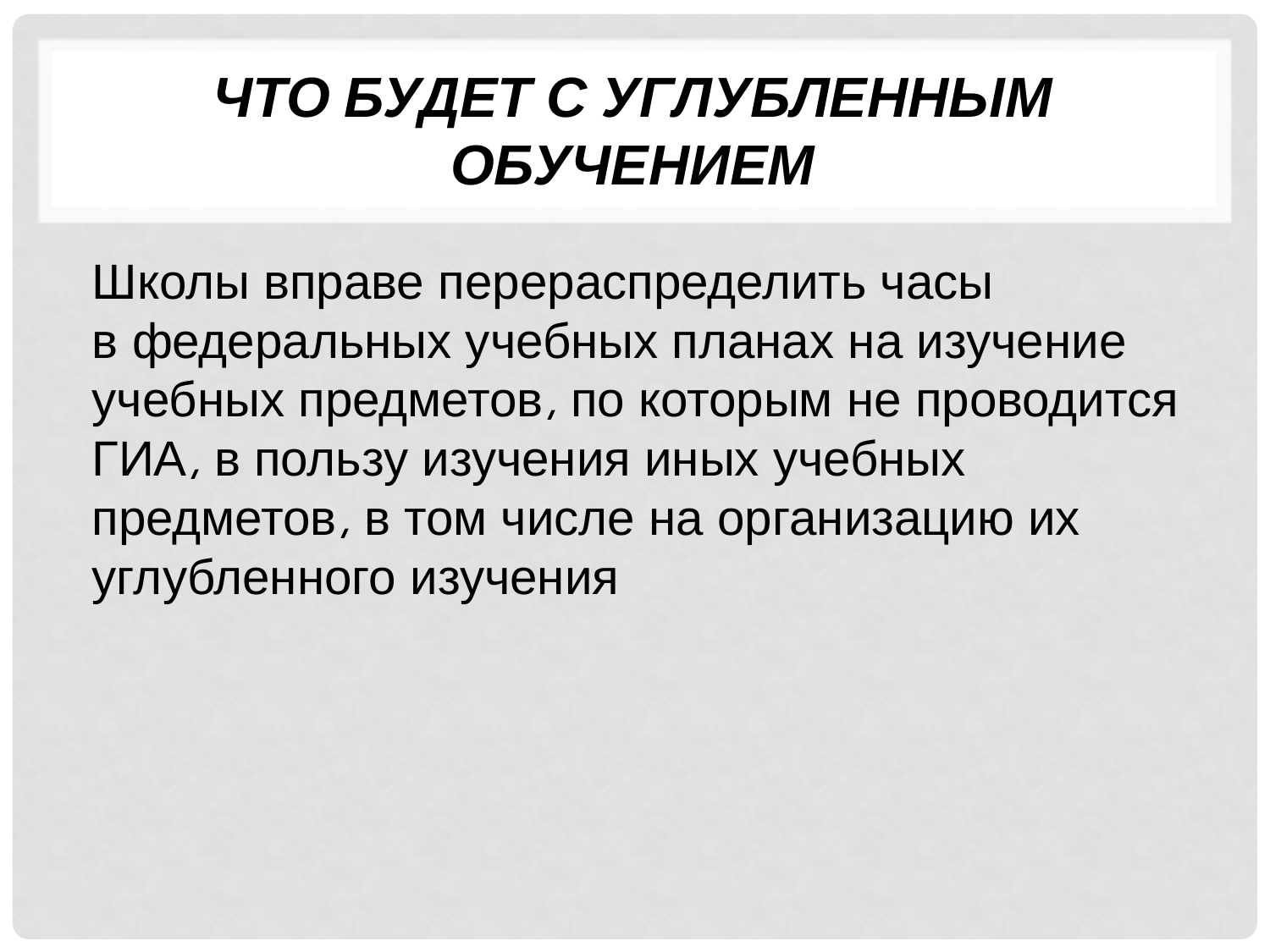

# Что будет с углубленным обучением
Школы вправе перераспределить часы в федеральных учебных планах на изучение учебных предметов, по которым не проводится ГИА, в пользу изучения иных учебных предметов, в том числе на организацию их углубленного изучения